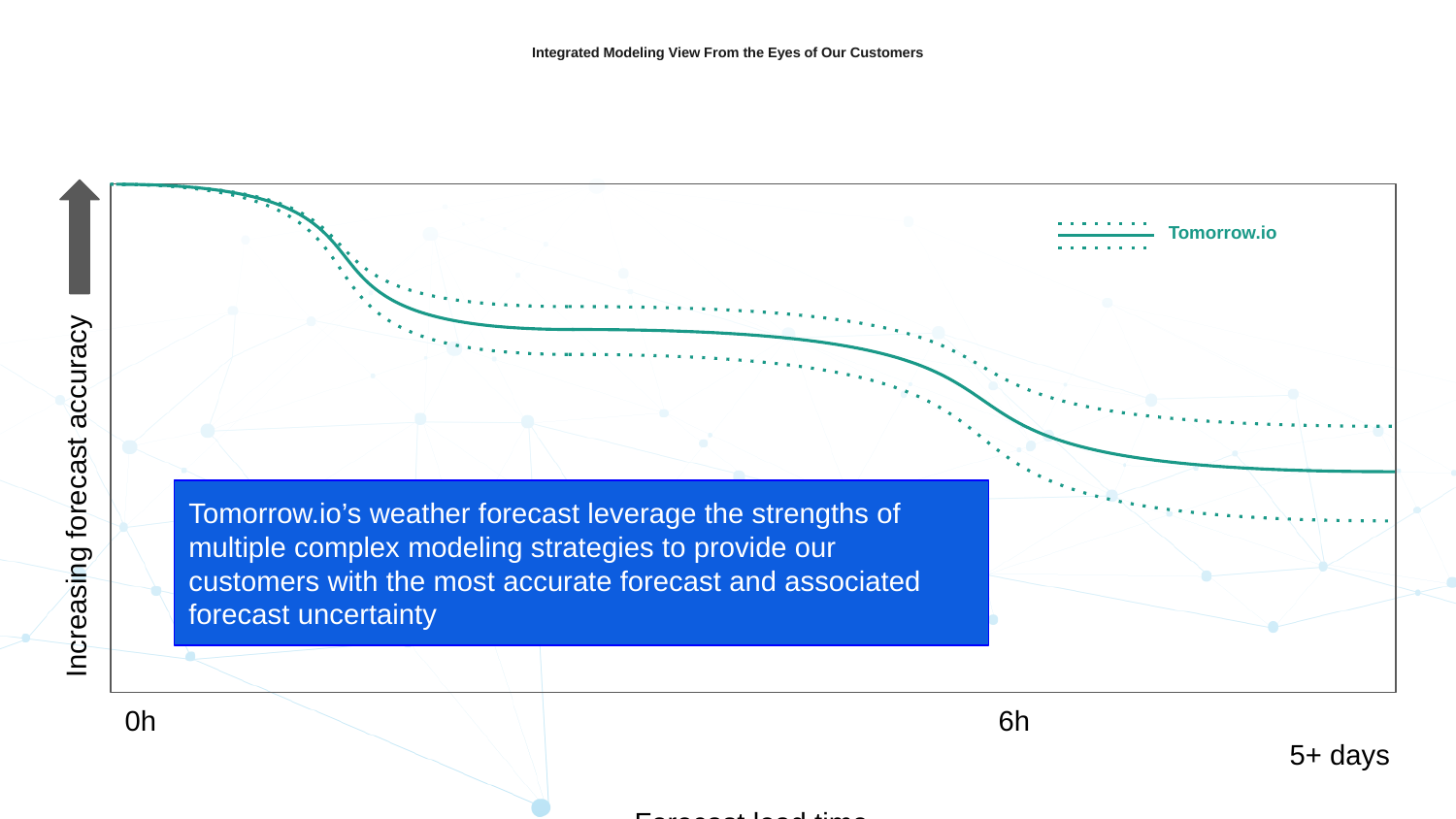

Integrated Modeling View From the Eyes of Our Customers

Tomorrow.io

Increasing forecast accuracy
Tomorrow.io’s weather forecast leverage the strengths of multiple complex modeling strategies to provide our customers with the most accurate forecast and associated forecast uncertainty
0h						6h										5+ days
Forecast lead time